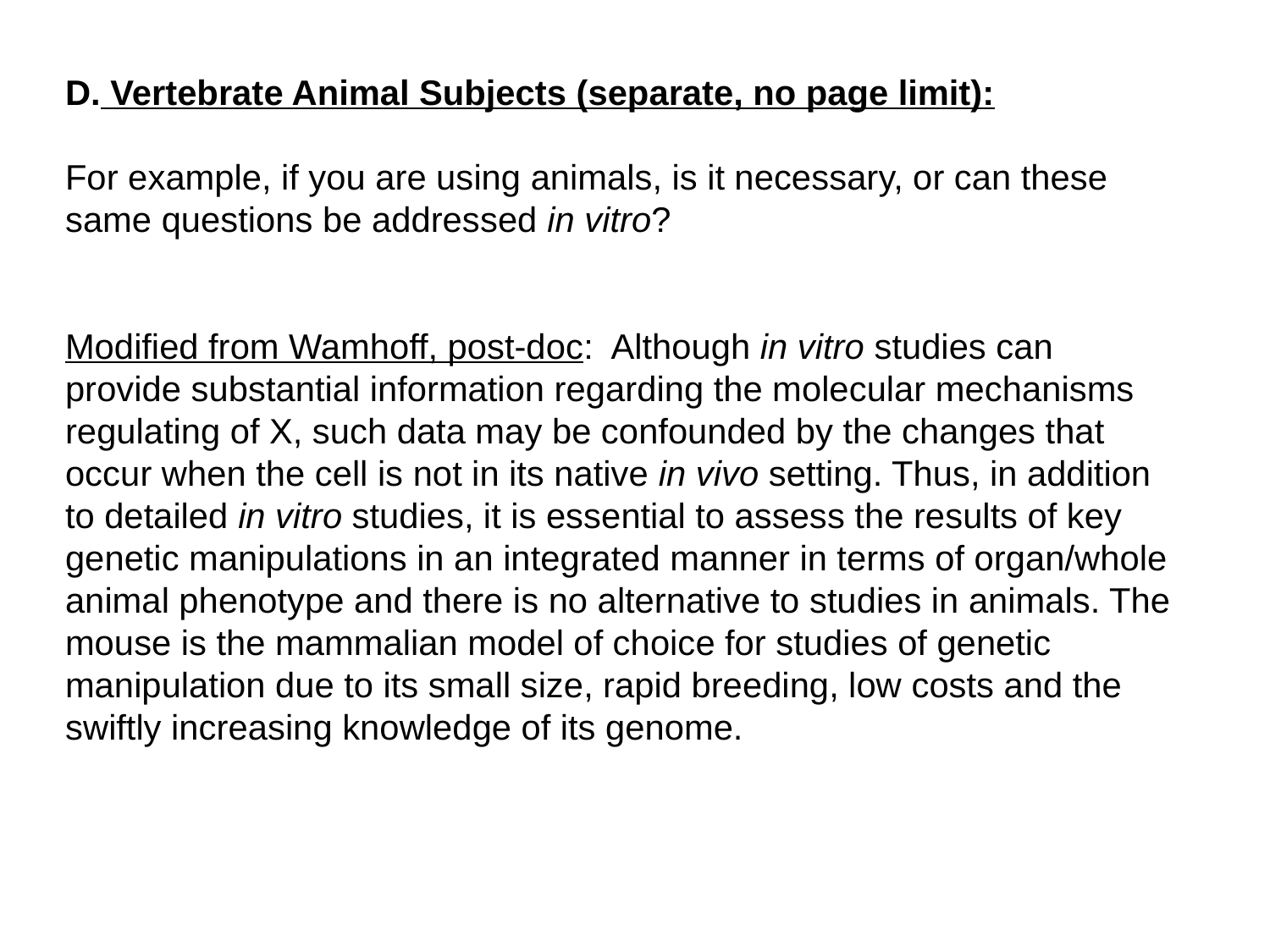

Vertebrate Animal Subjects (separate, no page limit):

For example, if you are using animals, is it necessary, or can these same questions be addressed in vitro?

Modified from Wamhoff, post-doc:  Although in vitro studies can provide substantial information regarding the molecular mechanisms regulating of X, such data may be confounded by the changes that occur when the cell is not in its native in vivo setting. Thus, in addition to detailed in vitro studies, it is essential to assess the results of key genetic manipulations in an integrated manner in terms of organ/whole animal phenotype and there is no alternative to studies in animals. The mouse is the mammalian model of choice for studies of genetic manipulation due to its small size, rapid breeding, low costs and the swiftly increasing knowledge of its genome.